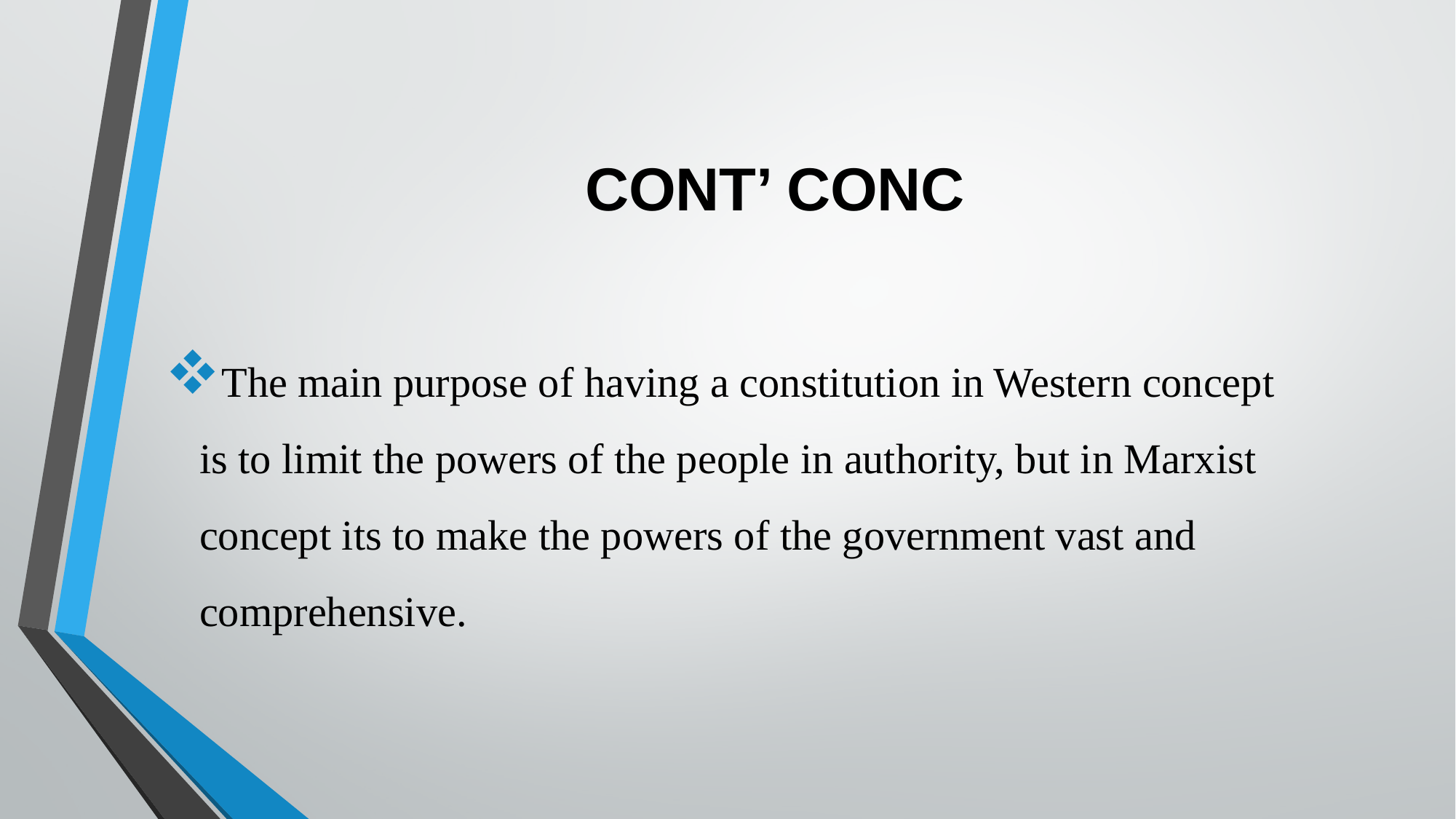

# CONT’ CONC
The main purpose of having a constitution in Western concept is to limit the powers of the people in authority, but in Marxist concept its to make the powers of the government vast and comprehensive.
14